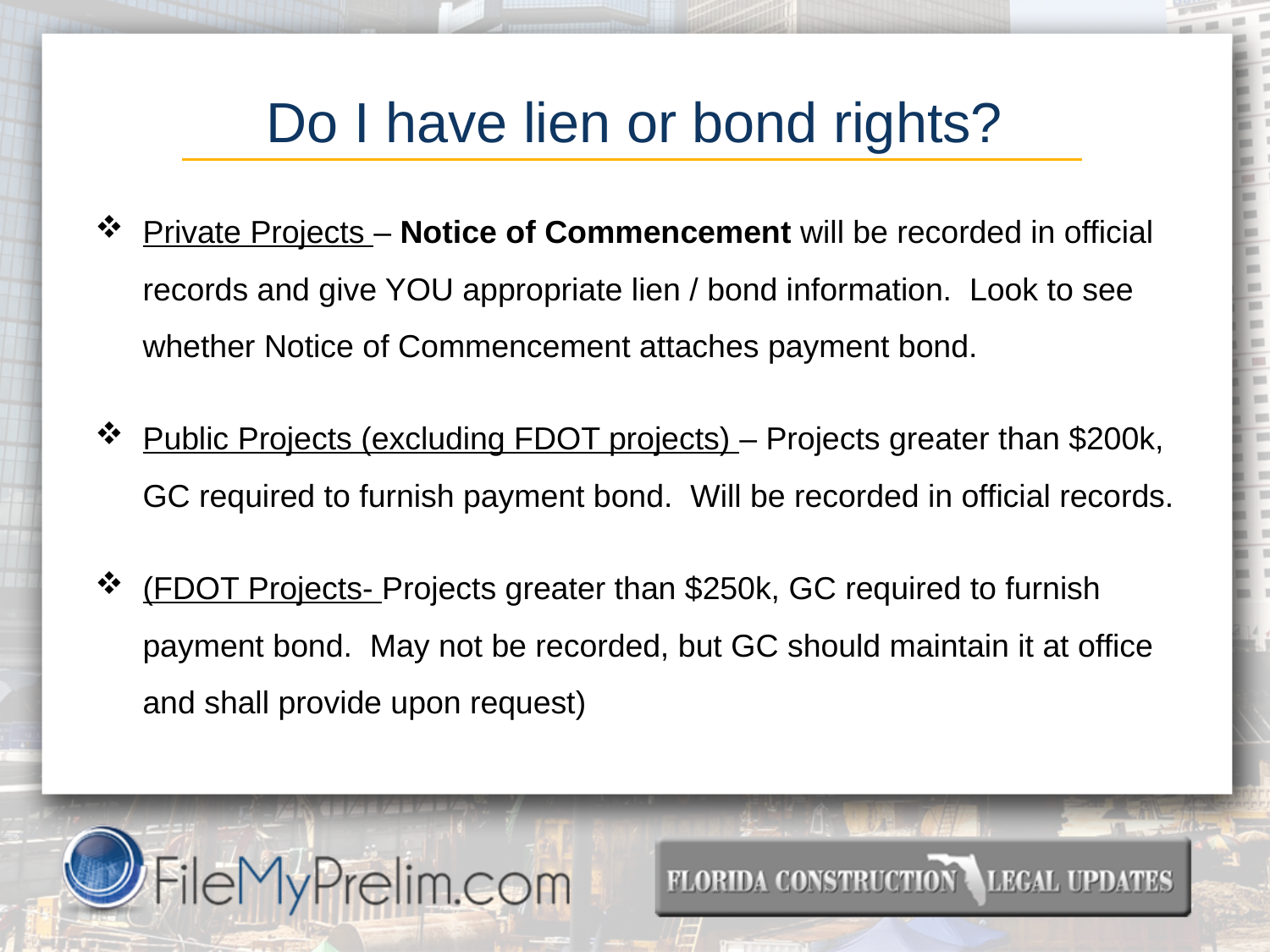

# Do I have lien or bond rights?
Private Projects – Notice of Commencement will be recorded in official records and give YOU appropriate lien / bond information.  Look to see whether Notice of Commencement attaches payment bond.
Public Projects (excluding FDOT projects) – Projects greater than $200k, GC required to furnish payment bond.  Will be recorded in official records.
(FDOT Projects- Projects greater than $250k, GC required to furnish payment bond.  May not be recorded, but GC should maintain it at office and shall provide upon request)